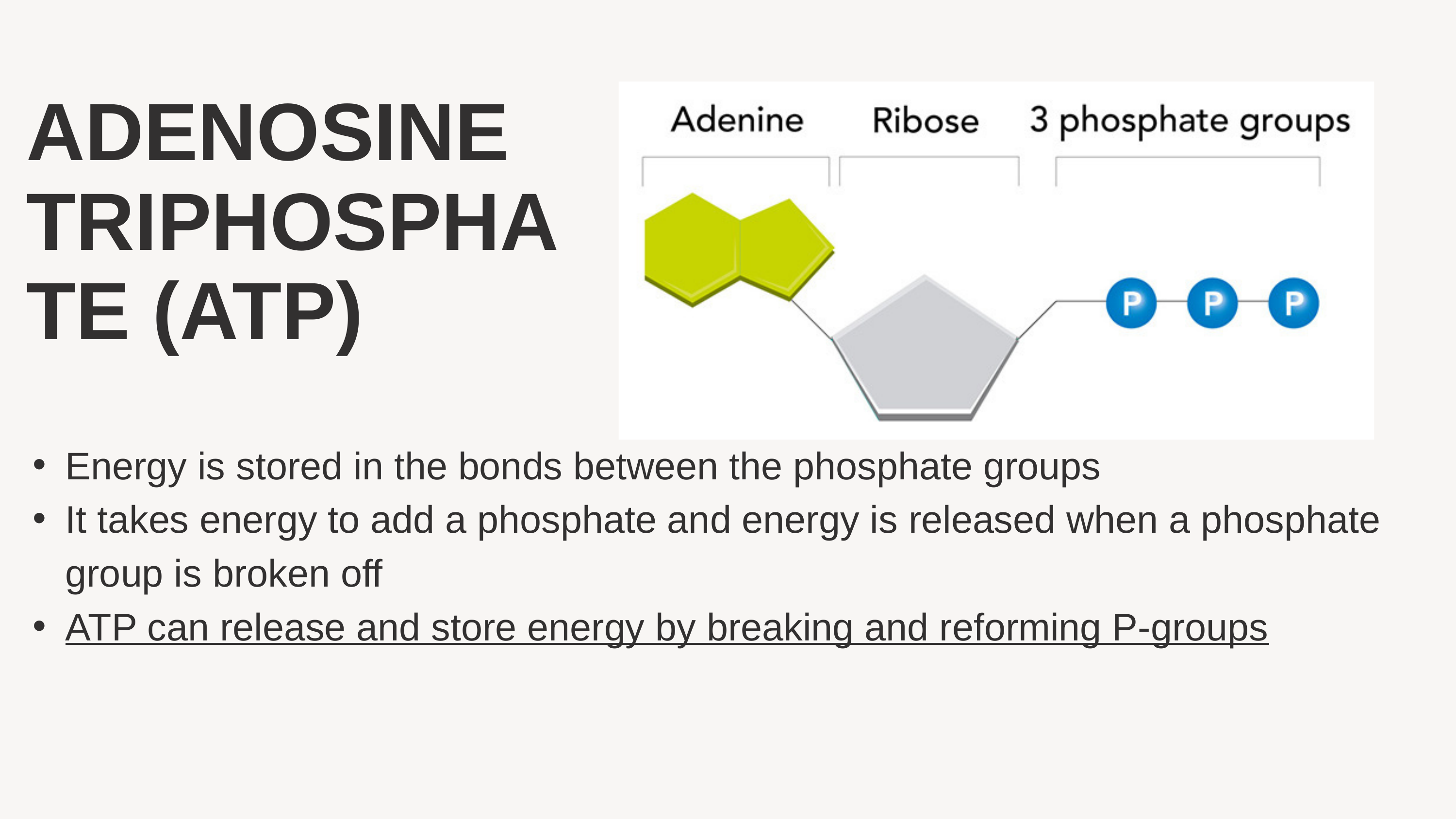

ADENOSINE TRIPHOSPHATE (ATP)
Energy is stored in the bonds between the phosphate groups
It takes energy to add a phosphate and energy is released when a phosphate group is broken off
ATP can release and store energy by breaking and reforming P-groups